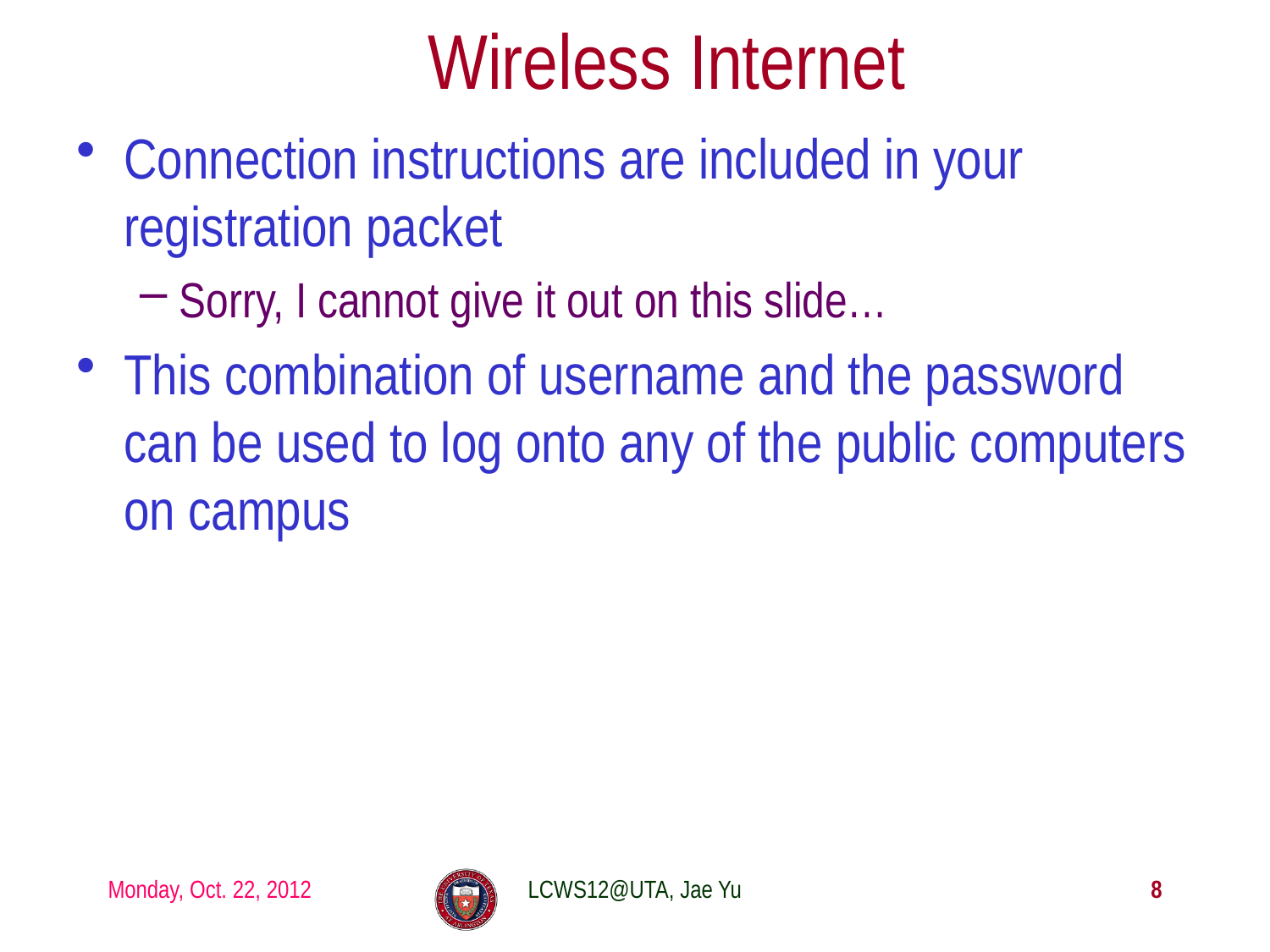

# Wireless Internet
Connection instructions are included in your registration packet
Sorry, I cannot give it out on this slide…
This combination of username and the password can be used to log onto any of the public computers on campus
Monday, Oct. 22, 2012
LCWS12@UTA, Jae Yu
8